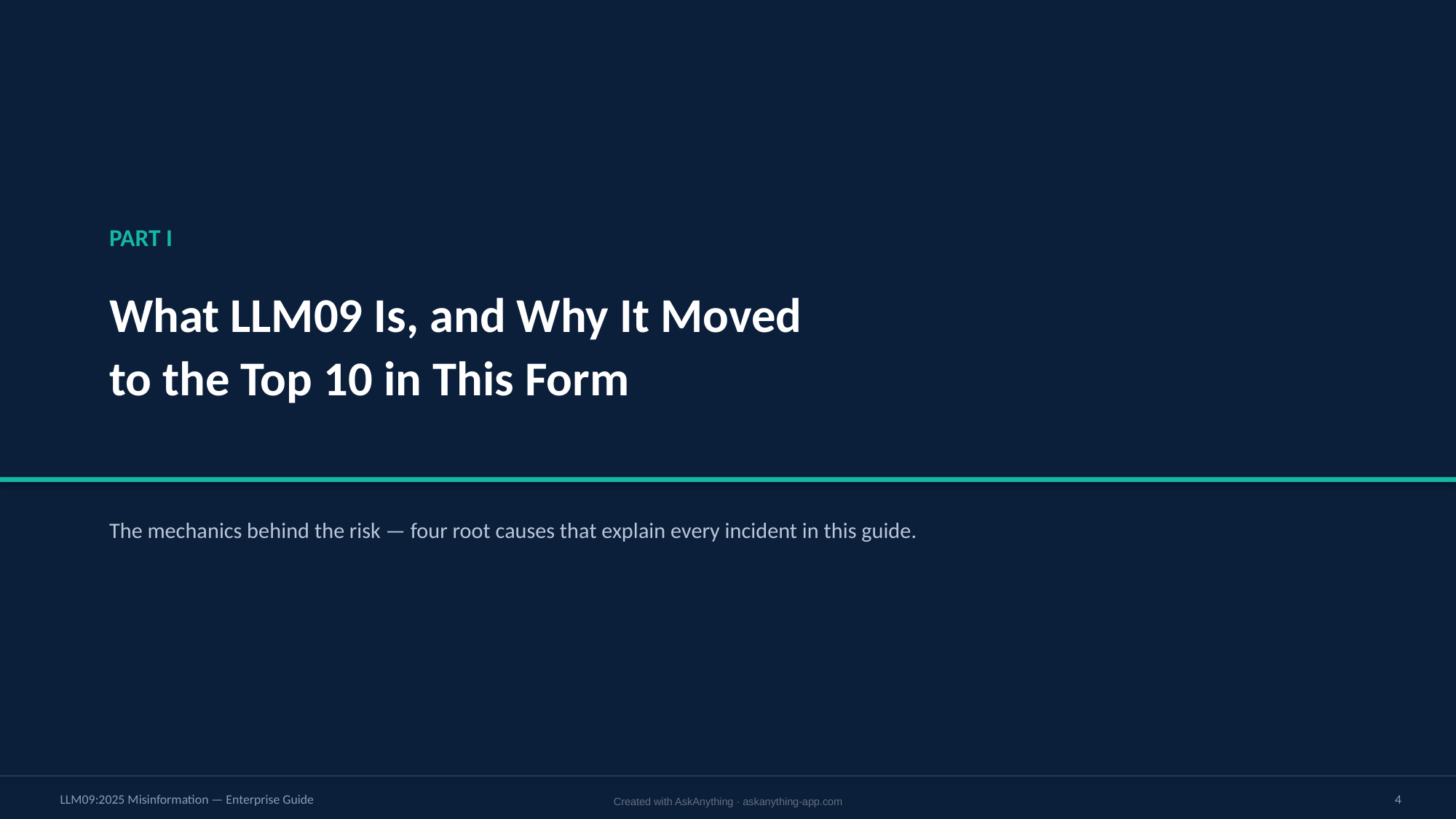

PART I
What LLM09 Is, and Why It Moved
to the Top 10 in This Form

The mechanics behind the risk — four root causes that explain every incident in this guide.

LLM09:2025 Misinformation — Enterprise Guide
4
Created with AskAnything · askanything-app.com